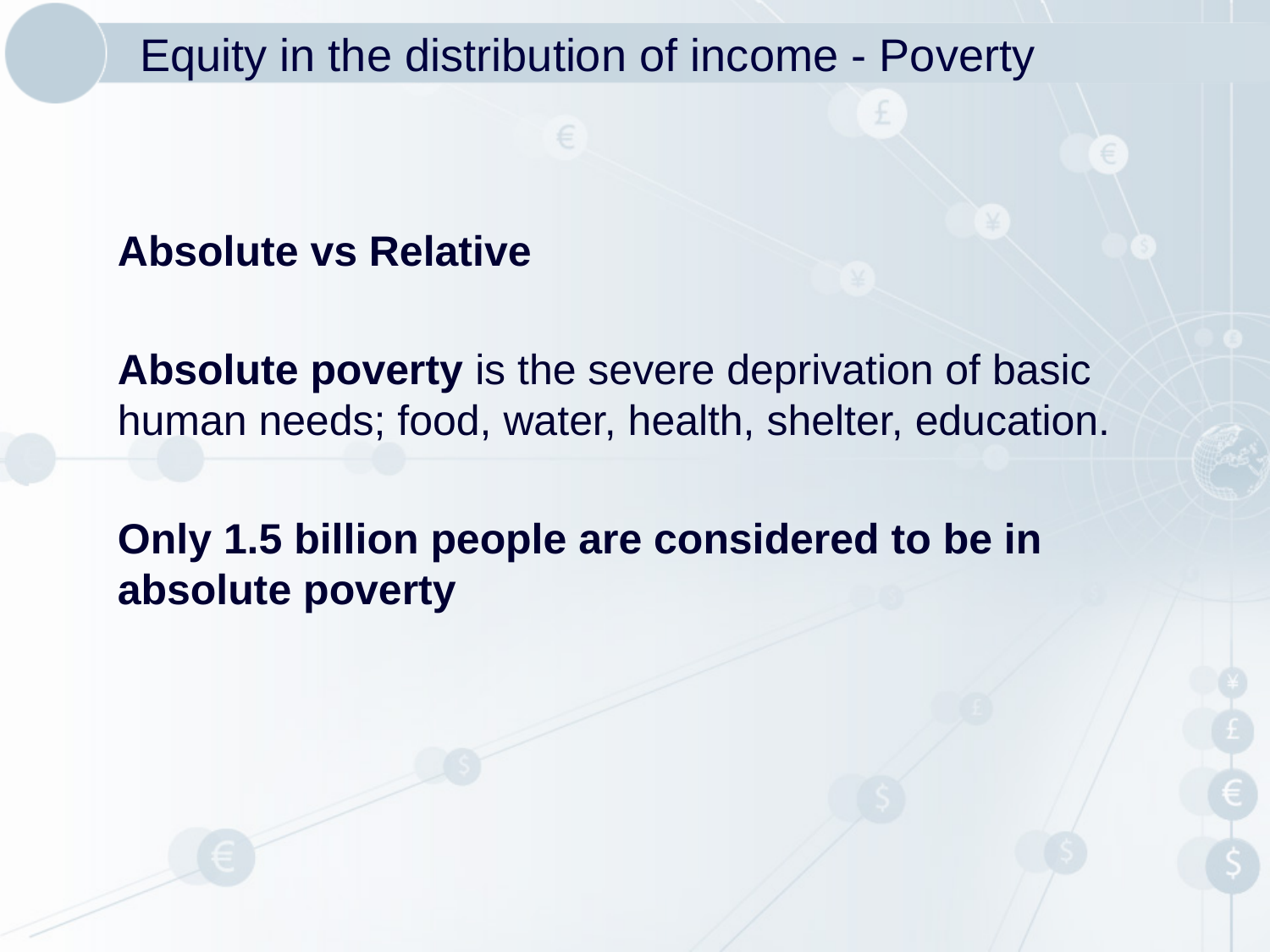

# Equity in the distribution of income - Poverty
Absolute vs Relative

Absolute poverty is the severe deprivation of basic human needs; food, water, health, shelter, education.

Only 1.5 billion people are considered to be in absolute poverty